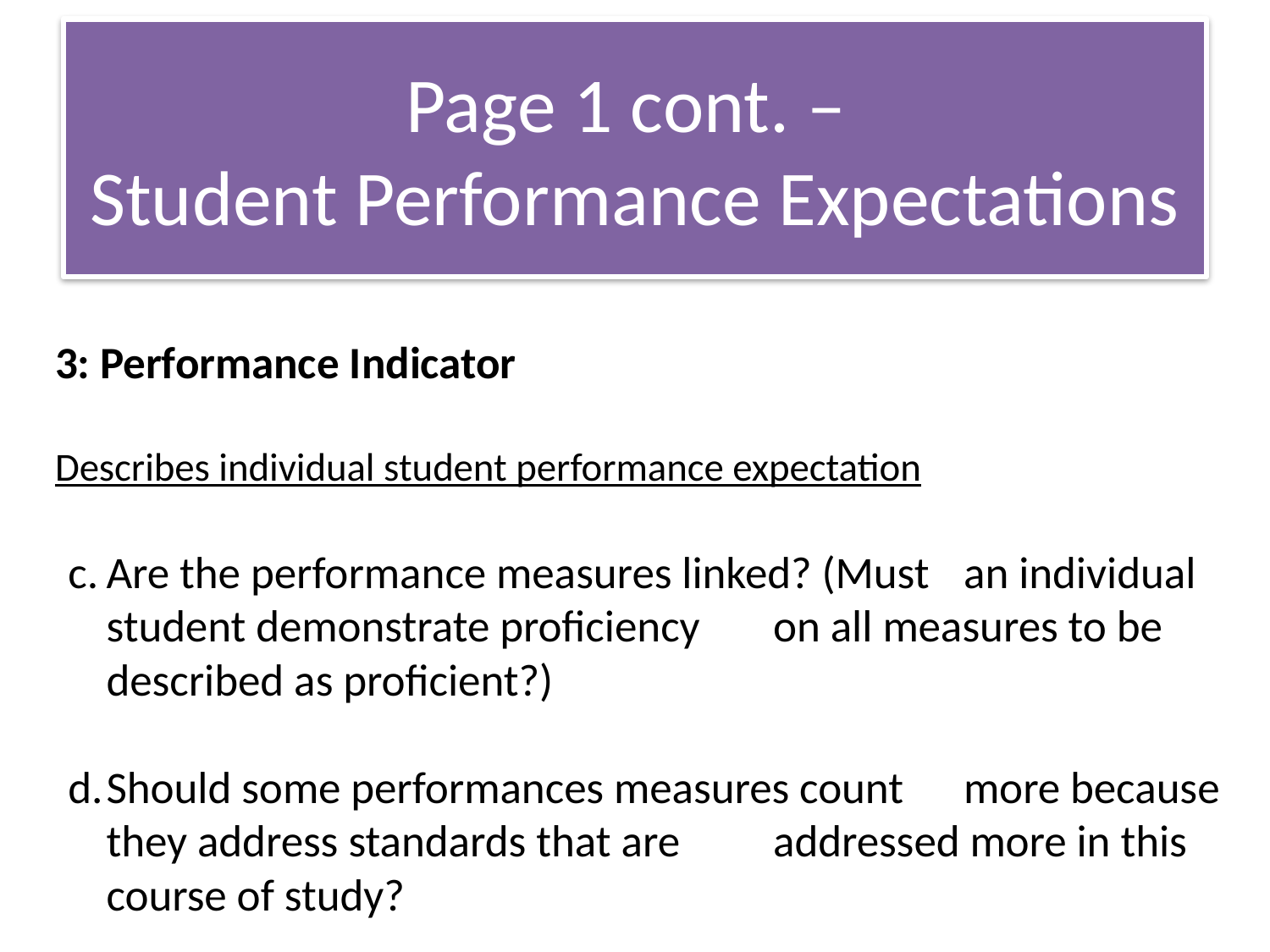

Page 1 cont. –
Student Performance Expectations

3: Performance Indicator

Describes individual student performance expectation

c.	Are the performance measures linked? (Must 	an individual student demonstrate proficiency 	on all measures to be described as proficient?)

d.	Should some performances measures count 	more because they address standards that are 	addressed more in this course of study?